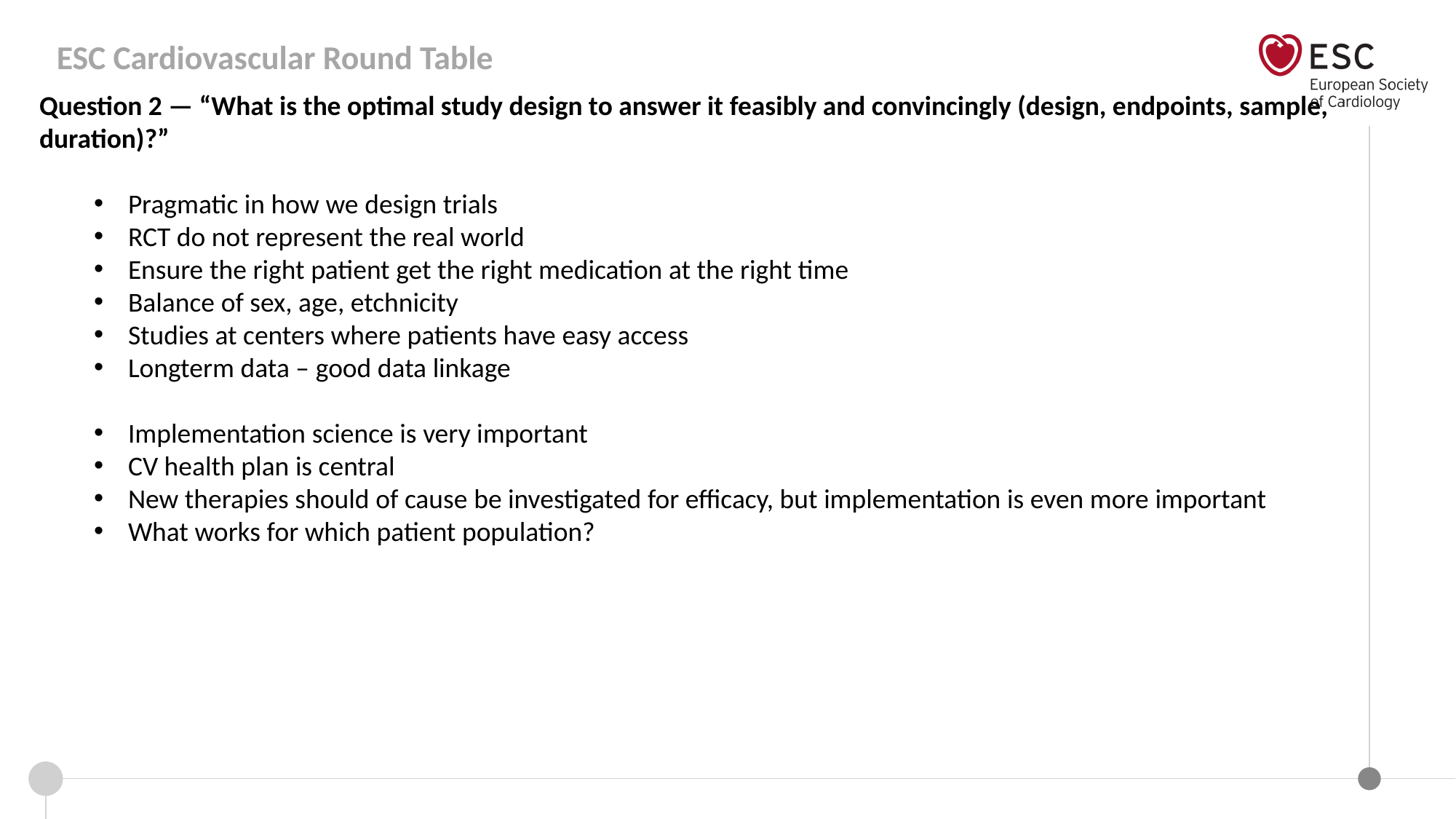

Question 2 — “What is the optimal study design to answer it feasibly and convincingly (design, endpoints, sample, duration)?”

Pragmatic in how we design trials
RCT do not represent the real world
Ensure the right patient get the right medication at the right time
Balance of sex, age, etchnicity
Studies at centers where patients have easy access
Longterm data – good data linkage

Implementation science is very important
CV health plan is central
New therapies should of cause be investigated for efficacy, but implementation is even more important
What works for which patient population?